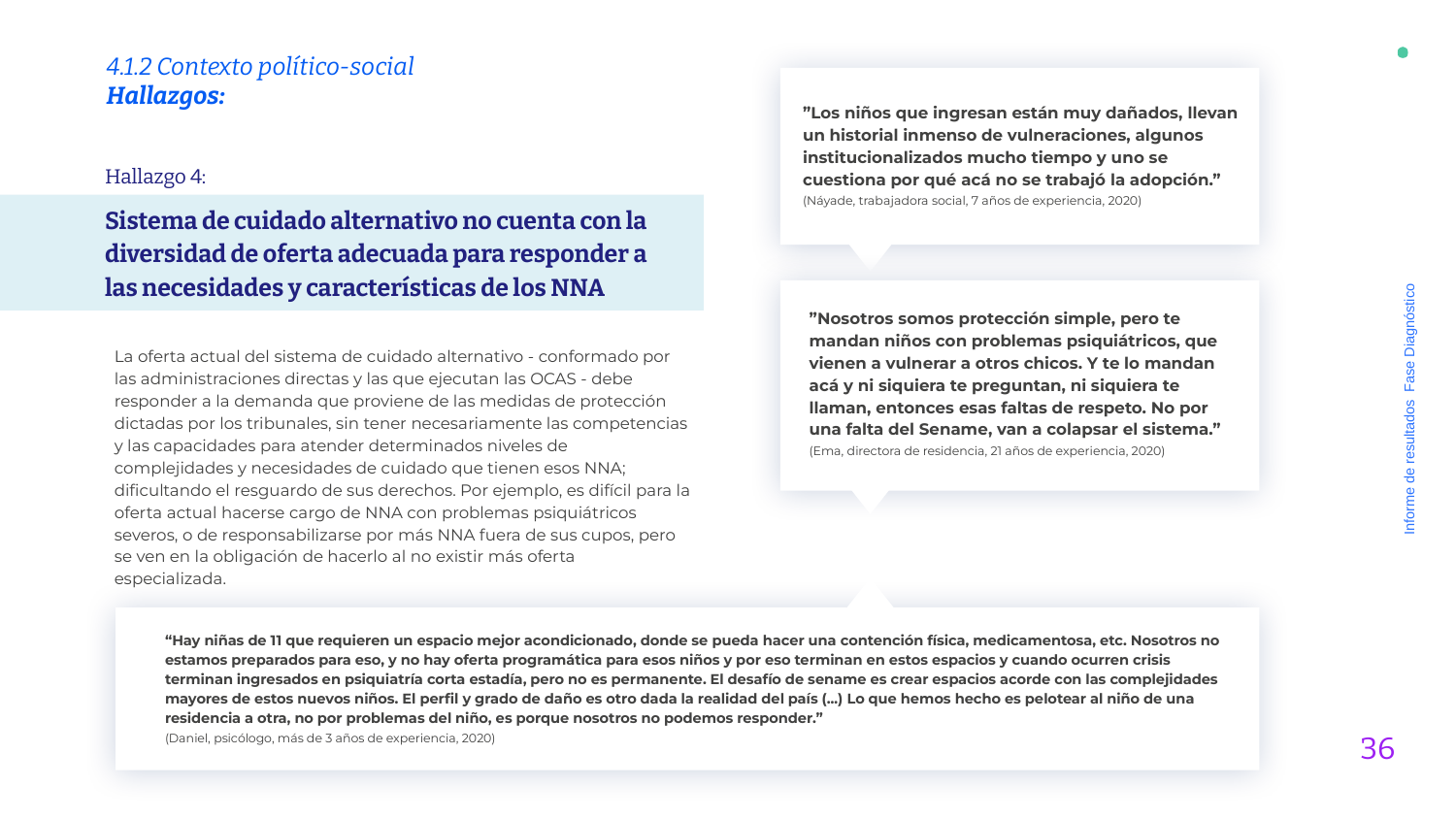

4.1.2 Contexto político-social
Hallazgos:

”Los niños que ingresan están muy dañados, llevan un historial inmenso de vulneraciones, algunos institucionalizados mucho tiempo y uno se cuestiona por qué acá no se trabajó la adopción.”
(Náyade, trabajadora social, 7 años de experiencia, 2020)
Hallazgo 4:
Sistema de cuidado alternativo no cuenta con la diversidad de oferta adecuada para responder a las necesidades y características de los NNA

”Nosotros somos protección simple, pero te mandan niños con problemas psiquiátricos, que vienen a vulnerar a otros chicos. Y te lo mandan acá y ni siquiera te preguntan, ni siquiera te llaman, entonces esas faltas de respeto. No por una falta del Sename, van a colapsar el sistema.”
(Ema, directora de residencia, 21 años de experiencia, 2020)
La oferta actual del sistema de cuidado alternativo - conformado por las administraciones directas y las que ejecutan las OCAS - debe responder a la demanda que proviene de las medidas de protección dictadas por los tribunales, sin tener necesariamente las competencias y las capacidades para atender determinados niveles de complejidades y necesidades de cuidado que tienen esos NNA; dificultando el resguardo de sus derechos. Por ejemplo, es difícil para la oferta actual hacerse cargo de NNA con problemas psiquiátricos severos, o de responsabilizarse por más NNA fuera de sus cupos, pero se ven en la obligación de hacerlo al no existir más oferta especializada.
Informe de resultados  Fase Diagnóstico

“Hay niñas de 11 que requieren un espacio mejor acondicionado, donde se pueda hacer una contención física, medicamentosa, etc. Nosotros no estamos preparados para eso, y no hay oferta programática para esos niños y por eso terminan en estos espacios y cuando ocurren crisis terminan ingresados en psiquiatría corta estadía, pero no es permanente. El desafío de sename es crear espacios acorde con las complejidades mayores de estos nuevos niños. El perfil y grado de daño es otro dada la realidad del país (...) Lo que hemos hecho es pelotear al niño de una residencia a otra, no por problemas del niño, es porque nosotros no podemos responder.”
(Daniel, psicólogo, más de 3 años de experiencia, 2020)
36